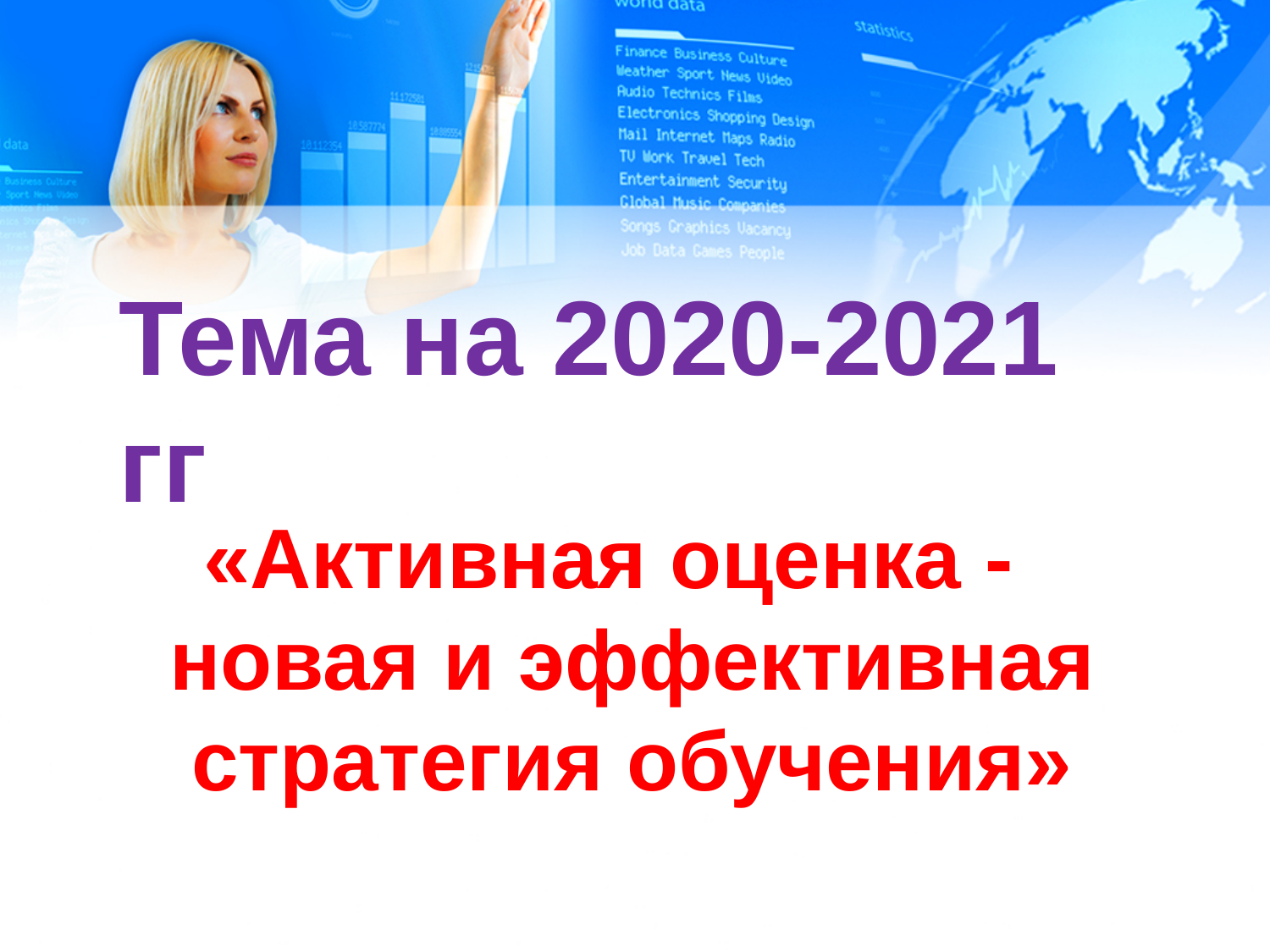

# Тема на 2020-2021 гг
«Активная оценка - новая и эффективная стратегия обучения»